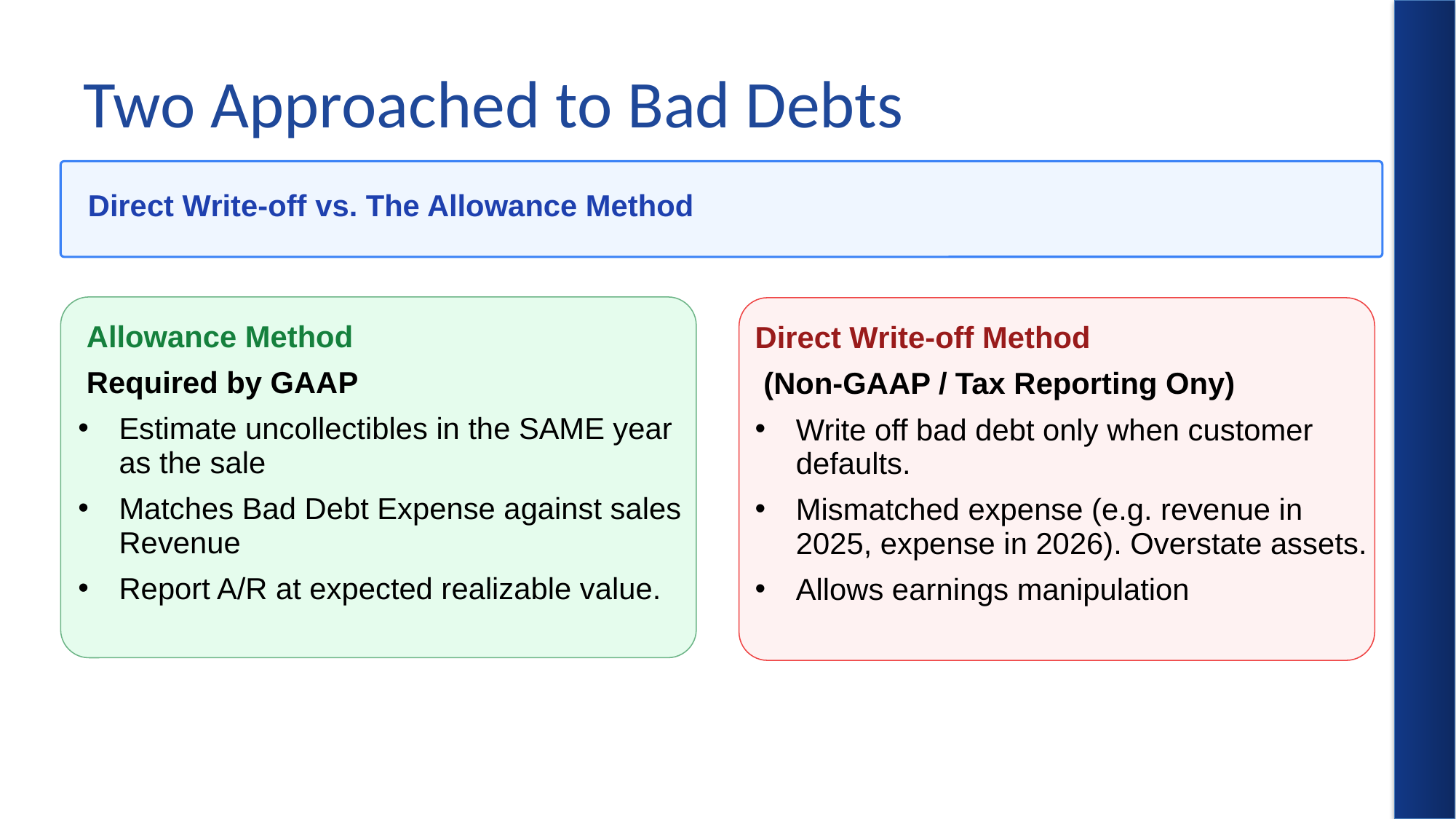

# Two Approached to Bad Debts

Direct Write-off vs. The Allowance Method

 Allowance Method
 Required by GAAP
Estimate uncollectibles in the SAME year as the sale
Matches Bad Debt Expense against sales Revenue
Report A/R at expected realizable value.

Direct Write-off Method
 (Non-GAAP / Tax Reporting Ony)
Write off bad debt only when customer defaults.
Mismatched expense (e.g. revenue in 2025, expense in 2026). Overstate assets.
Allows earnings manipulation